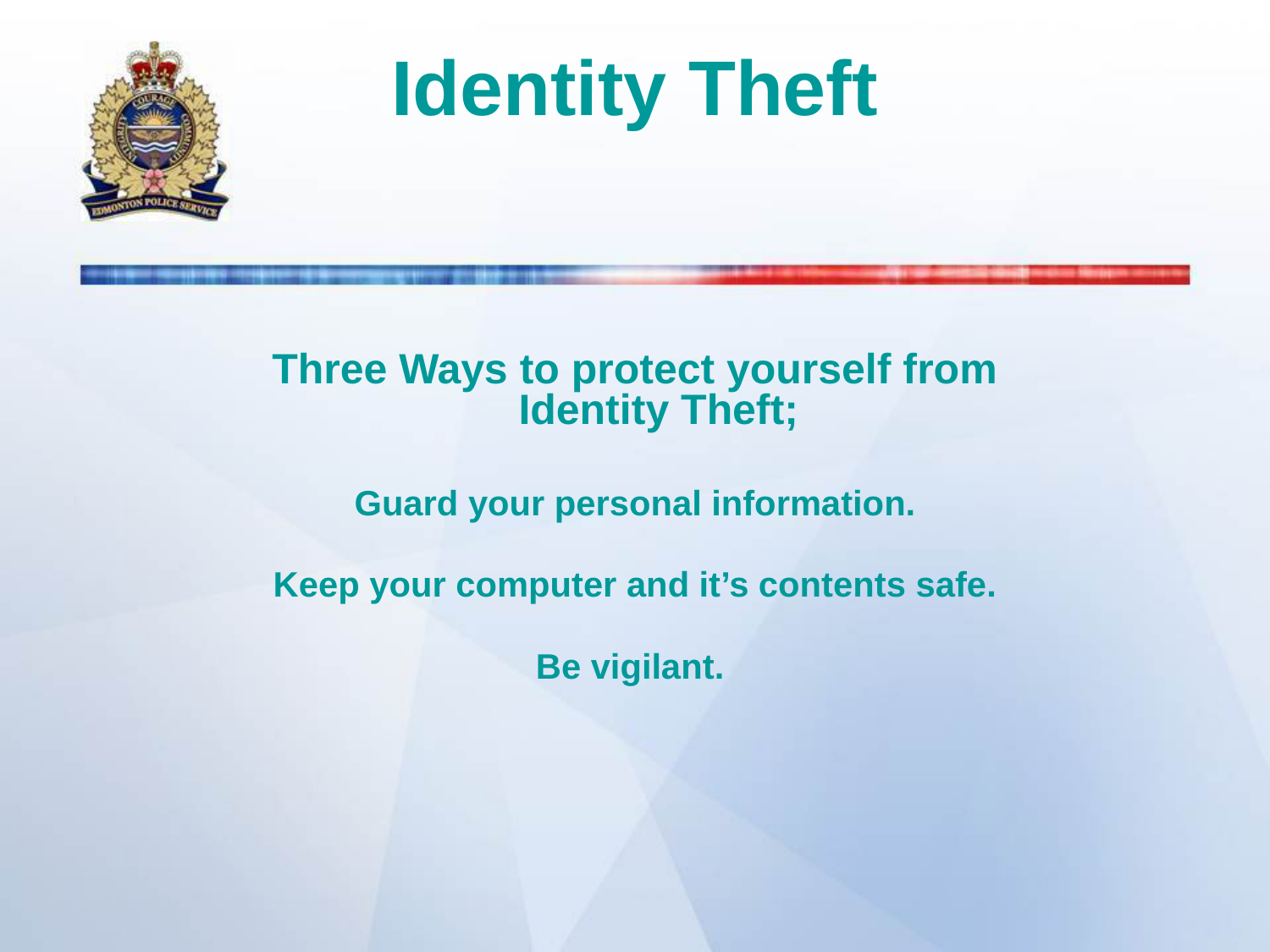

# Identity Theft

Three Ways to protect yourself from Identity Theft;

Guard your personal information.

Keep your computer and it’s contents safe.

Be vigilant.